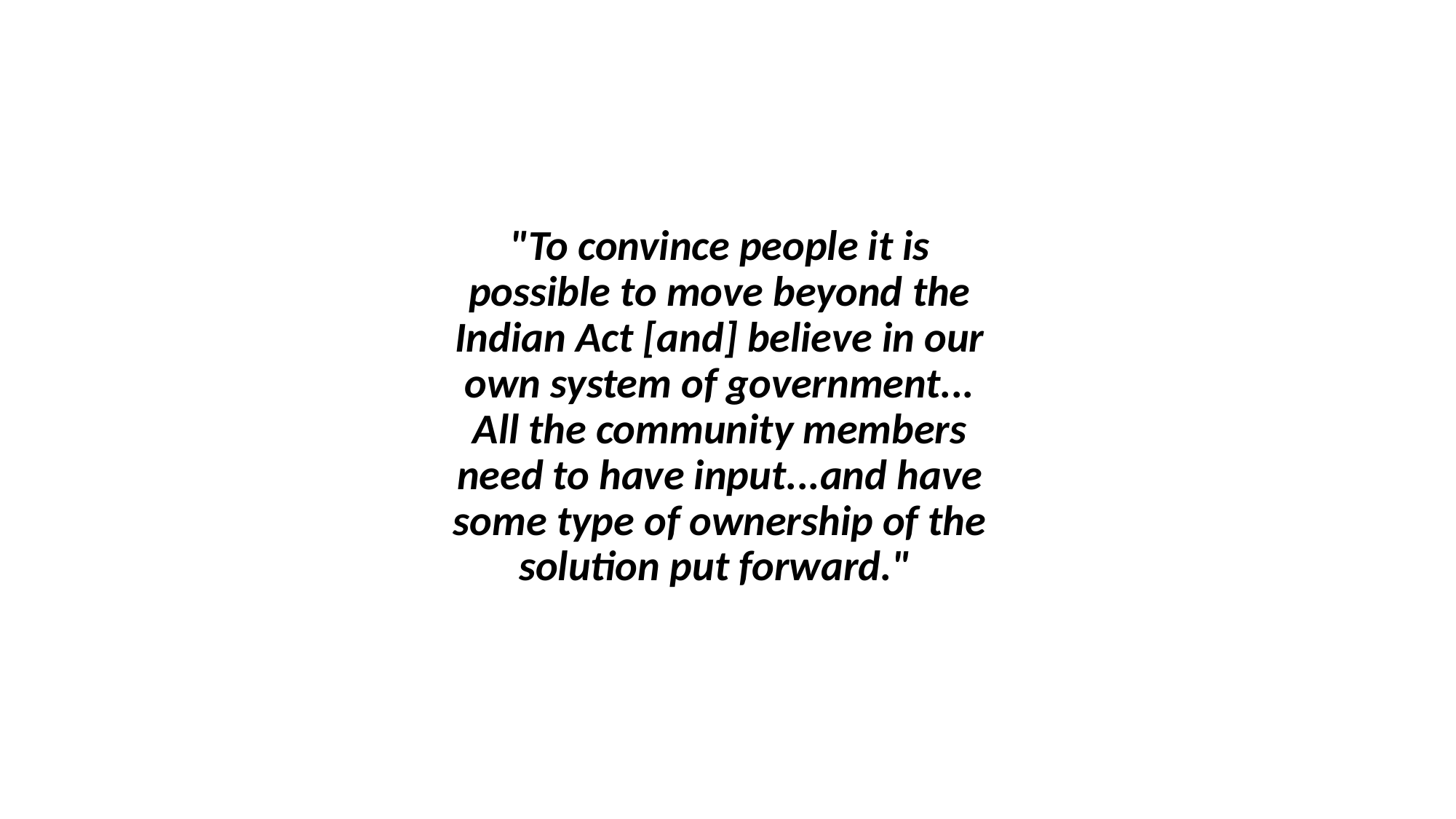

"To convince people it is possible to move beyond the Indian Act [and] believe in our own system of government... All the community members need to have input...and have some type of ownership of the solution put forward."